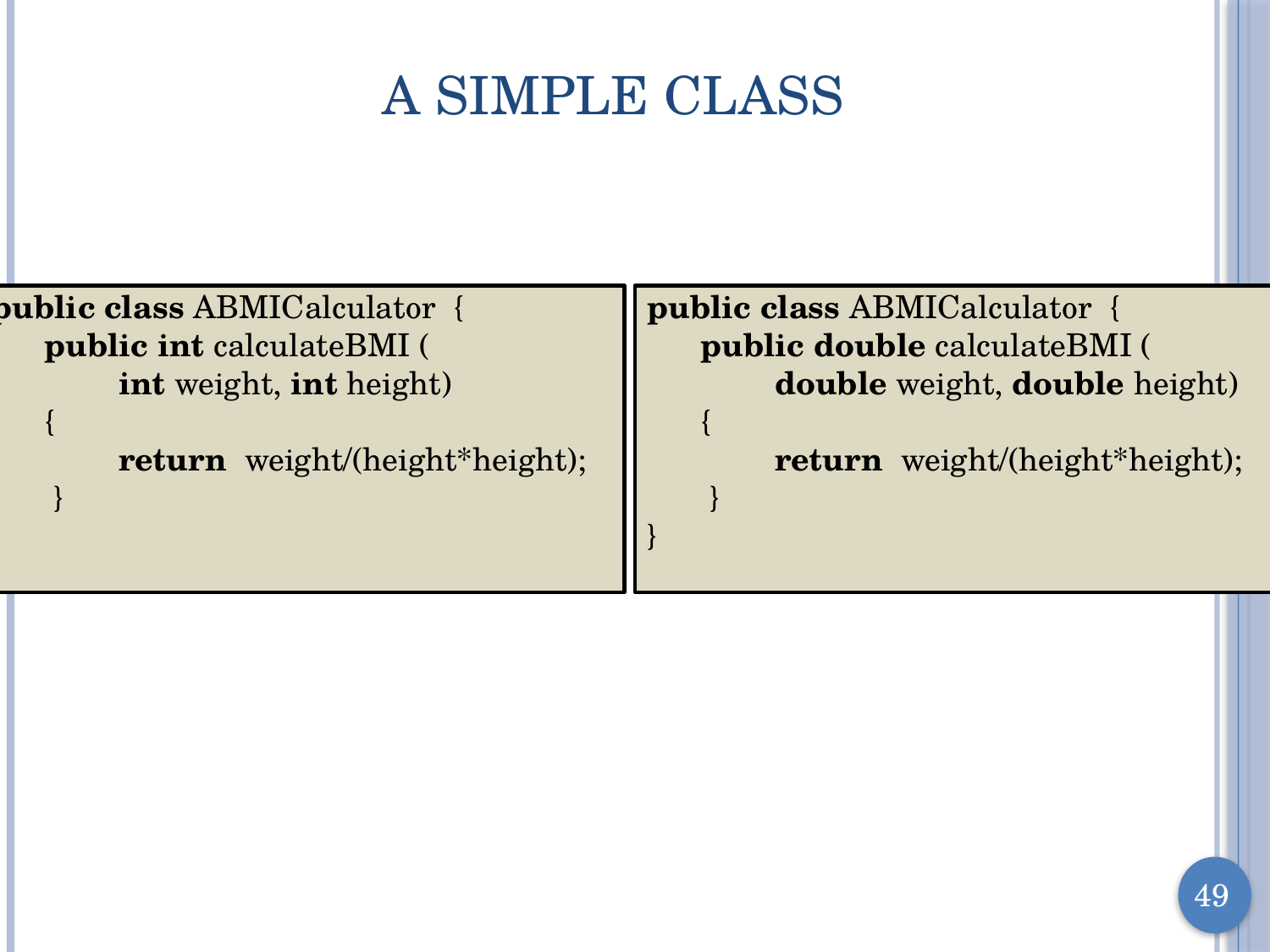

# A Simple Class
public class ABMICalculator  {
      public int calculateBMI (
              int weight, int height)
      {
              return  weight/(height*height);
       }
}

public class ABMICalculator  {
      public double calculateBMI (
              double weight, double height)
      {
              return  weight/(height*height);
       }
}